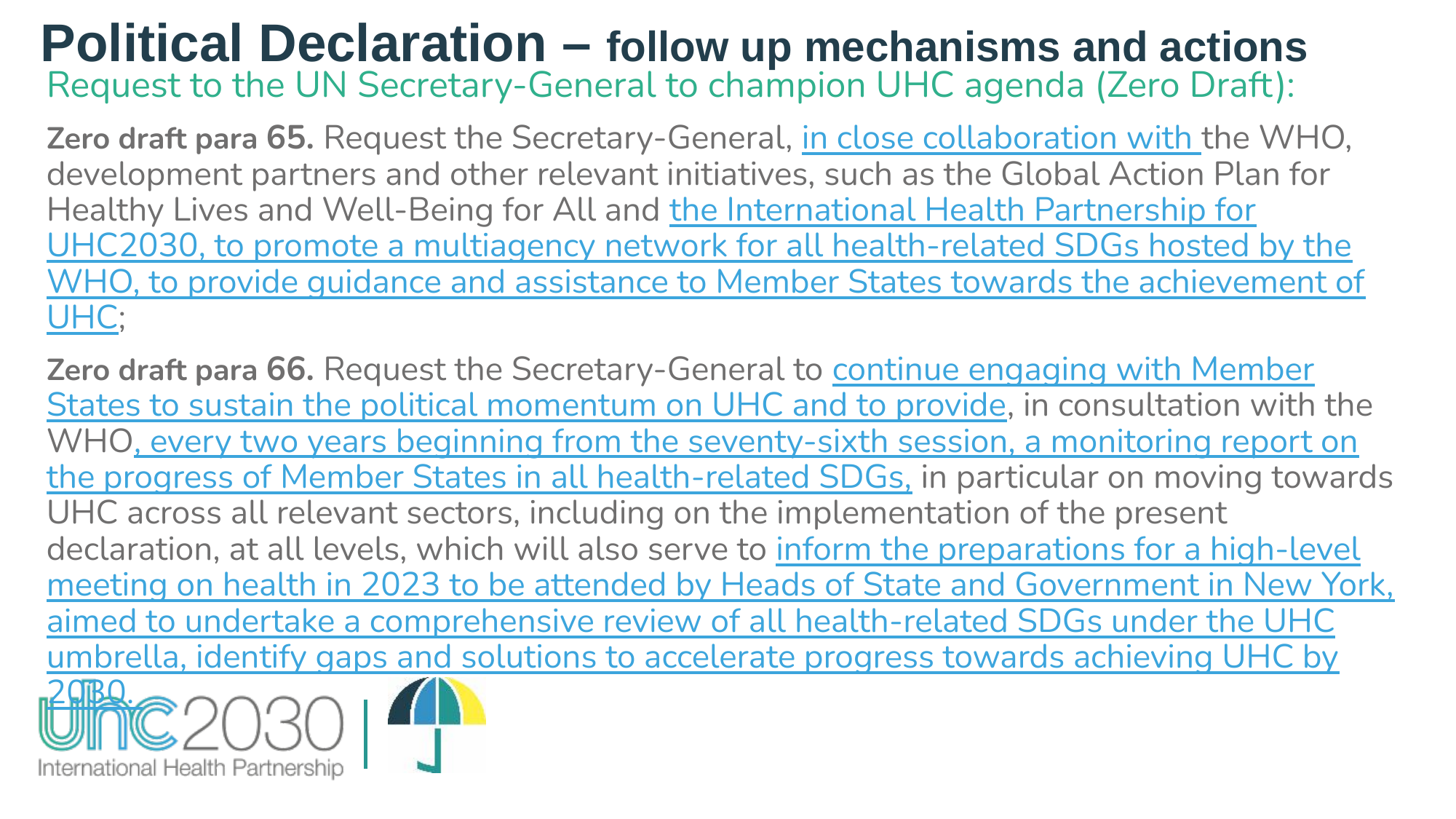

Political Declaration – follow up mechanisms and actions
Request to the UN Secretary-General to champion UHC agenda (Zero Draft):
Zero draft para 65. Request the Secretary-General, in close collaboration with the WHO, development partners and other relevant initiatives, such as the Global Action Plan for Healthy Lives and Well-Being for All and the International Health Partnership for UHC2030, to promote a multiagency network for all health-related SDGs hosted by the WHO, to provide guidance and assistance to Member States towards the achievement of UHC;
Zero draft para 66. Request the Secretary-General to continue engaging with Member States to sustain the political momentum on UHC and to provide, in consultation with the WHO, every two years beginning from the seventy-sixth session, a monitoring report on the progress of Member States in all health-related SDGs, in particular on moving towards UHC across all relevant sectors, including on the implementation of the present declaration, at all levels, which will also serve to inform the preparations for a high-level meeting on health in 2023 to be attended by Heads of State and Government in New York, aimed to undertake a comprehensive review of all health-related SDGs under the UHC umbrella, identify gaps and solutions to accelerate progress towards achieving UHC by 2030.